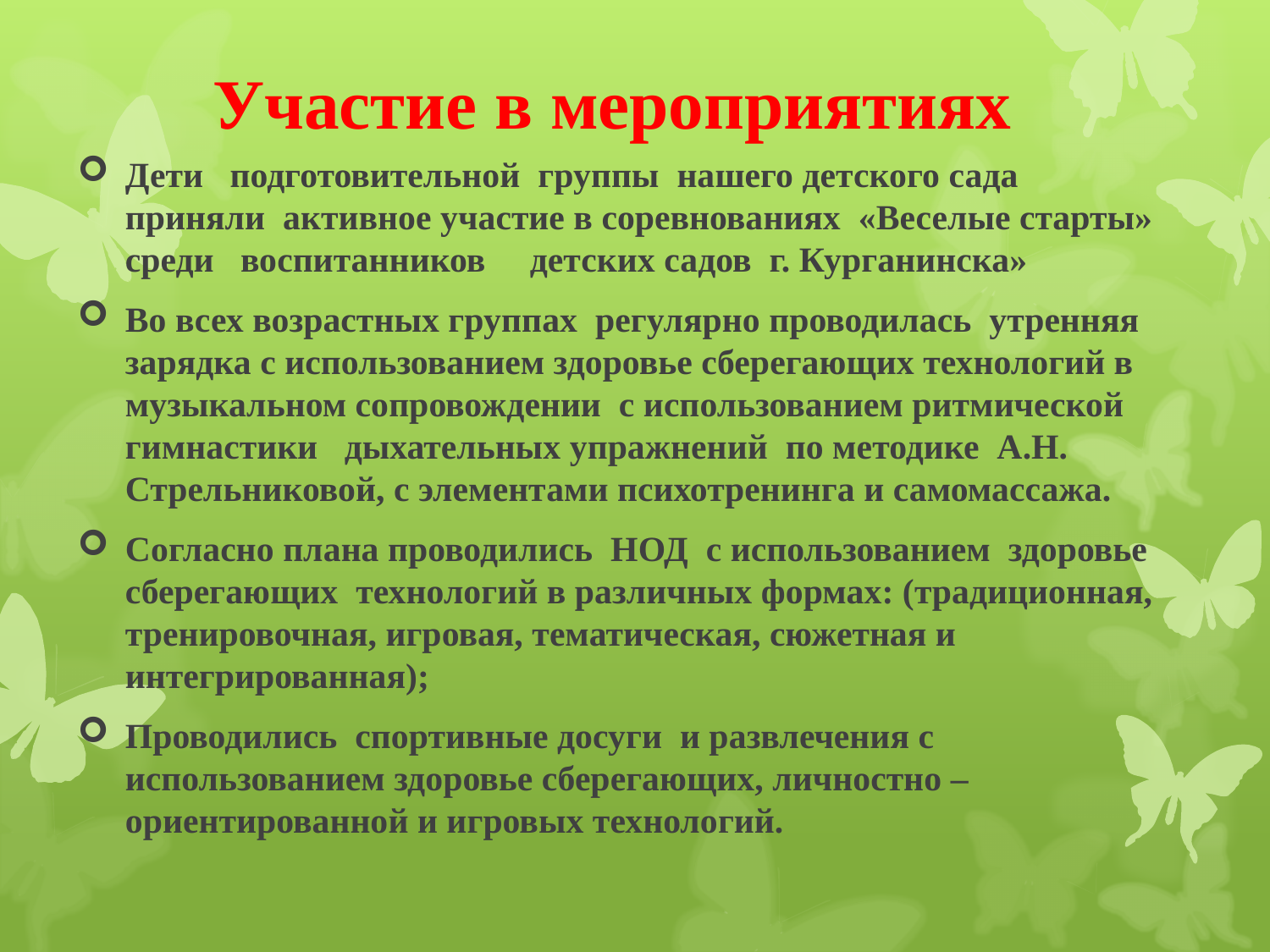

# Участие в мероприятиях
Дети   подготовительной  группы  нашего детского сада  приняли  активное участие в соревнованиях  «Веселые старты»  среди   воспитанников     детских садов  г. Курганинска»
Во всех возрастных группах  регулярно проводилась  утренняя зарядка с использованием здоровье сберегающих технологий в  музыкальном сопровождении  с использованием ритмической  гимнастики   дыхательных упражнений  по методике  А.Н. Стрельниковой, с элементами психотренинга и самомассажа.
Согласно плана проводились  НОД  с использованием  здоровье сберегающих  технологий в различных формах: (традиционная, тренировочная, игровая, тематическая, сюжетная и интегрированная);
Проводились  спортивные досуги  и развлечения с использованием здоровье сберегающих, личностно – ориентированной и игровых технологий.